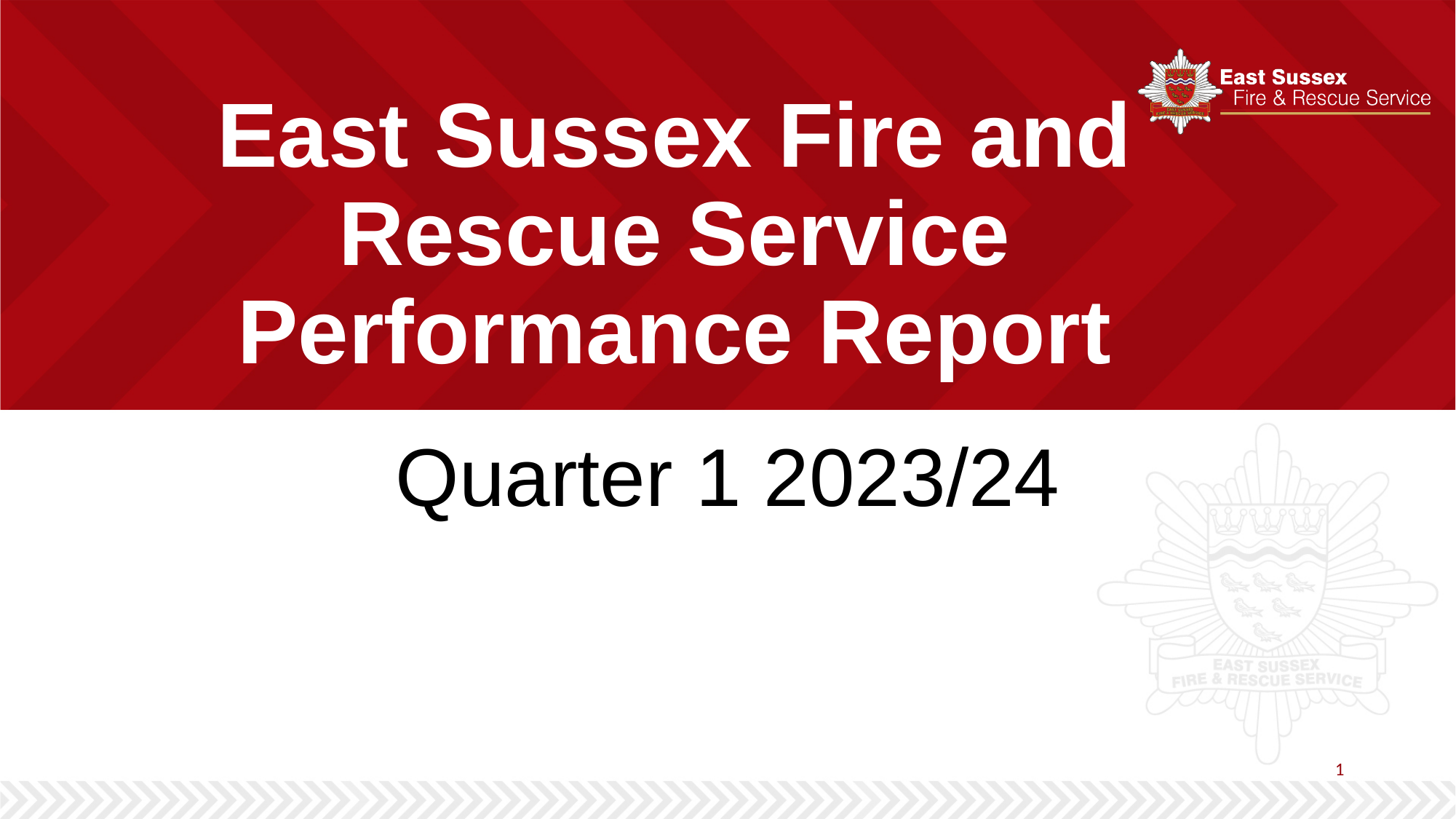

# East Sussex Fire and Rescue Service Performance Report
Quarter 1 2023/24
1